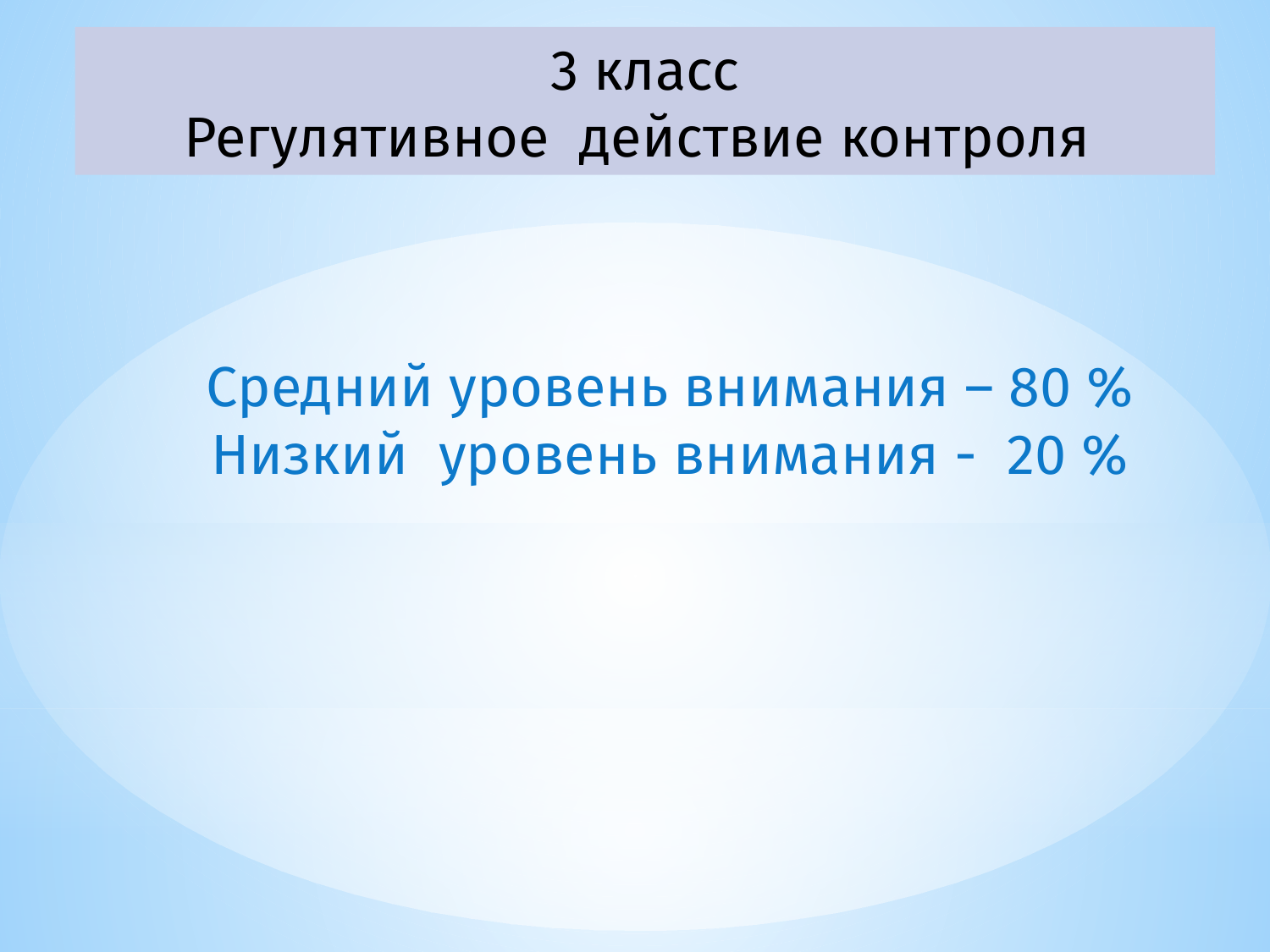

3 класс
 Регулятивное  действие контроля

Средний уровень внимания – 80 %
Низкий  уровень внимания -  20 %